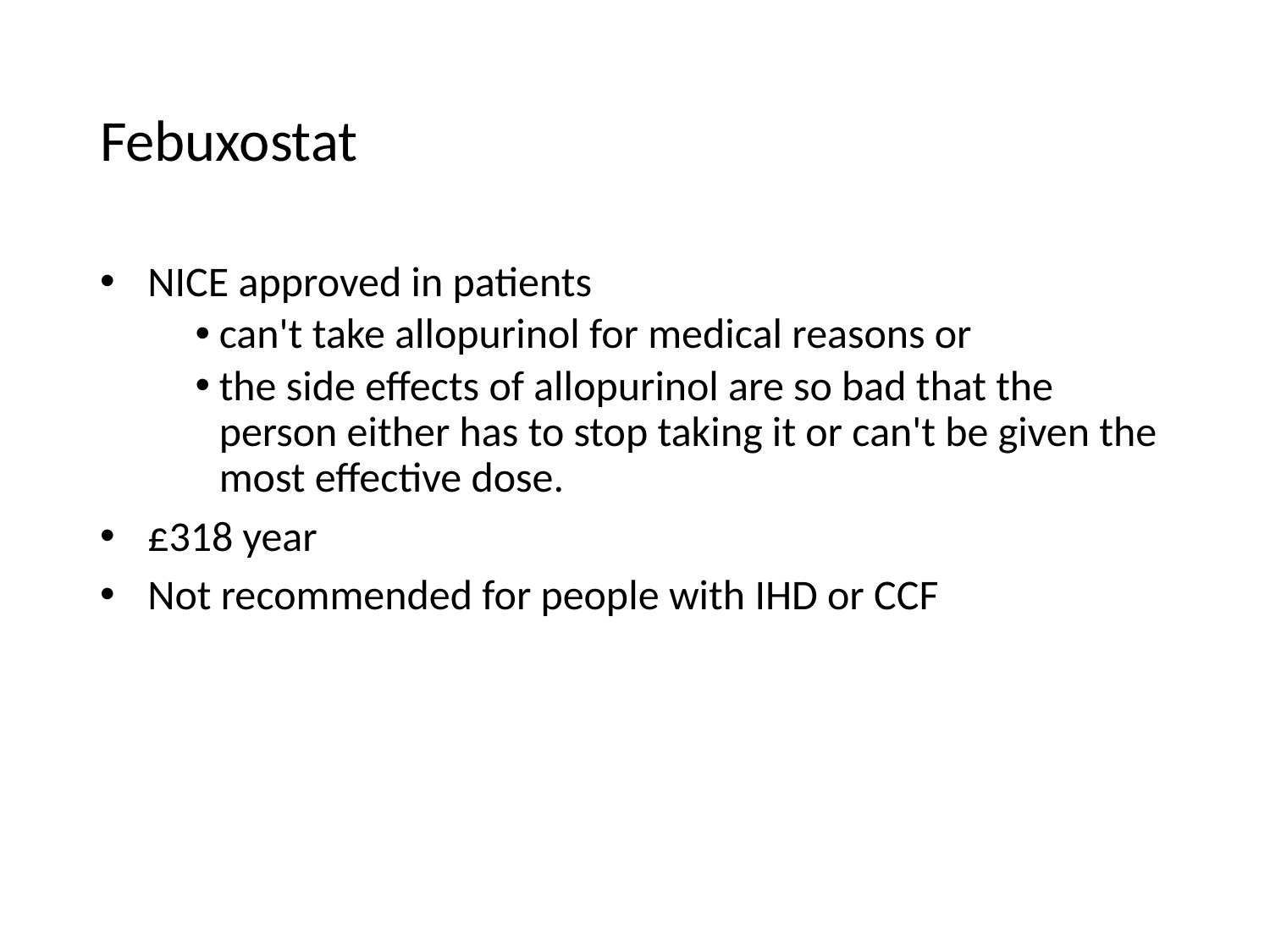

# Febuxostat
NICE approved in patients
can't take allopurinol for medical reasons or
the side effects of allopurinol are so bad that the person either has to stop taking it or can't be given the most effective dose.
£318 year
Not recommended for people with IHD or CCF